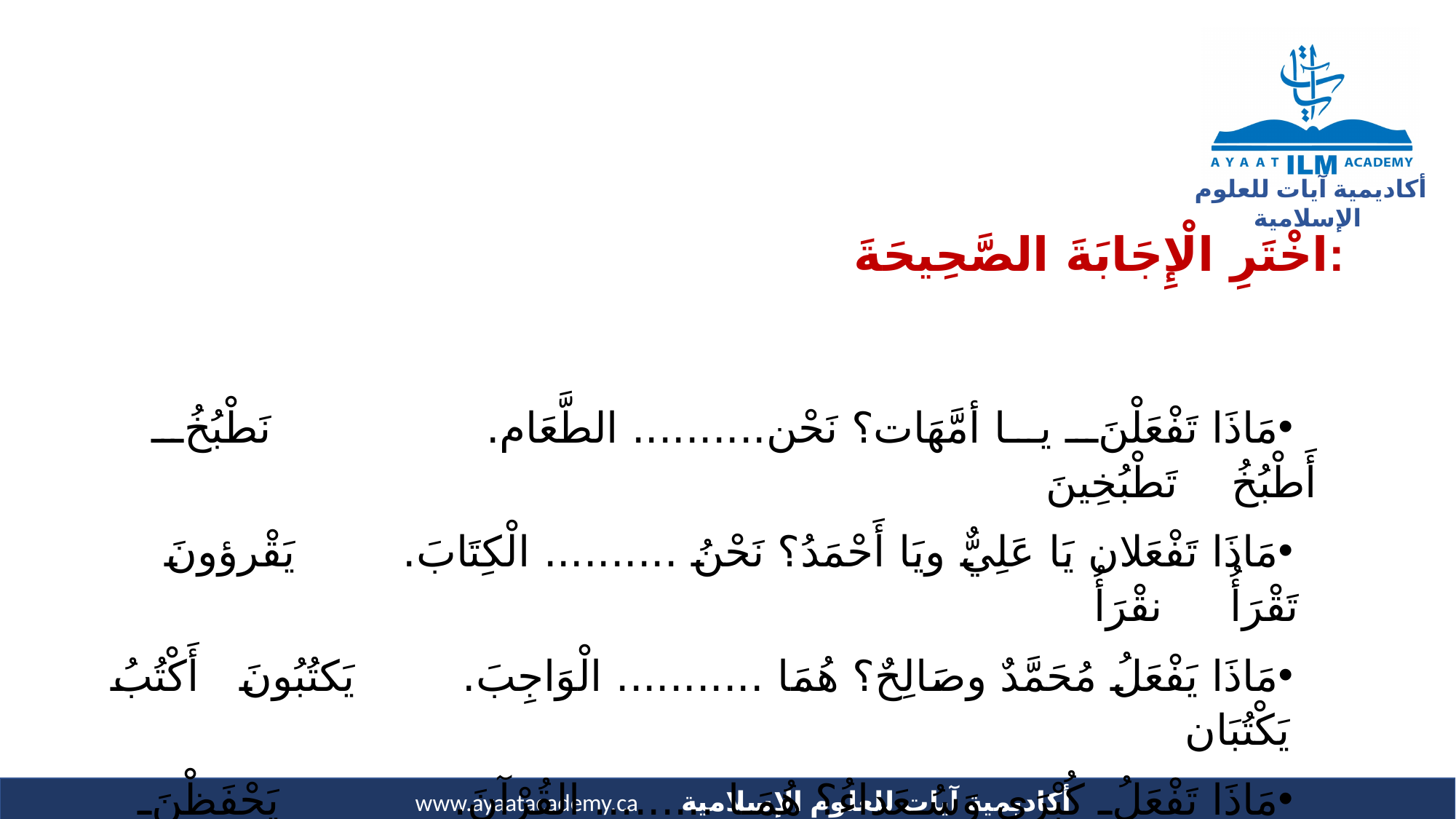

# اخْتَرِ الْإِجَابَةَ الصَّحِيحَةَ:
مَاذَا تَفْعَلْنَ يا أمَّهَات؟ نَحْن.......... الطَّعَام.                نَطْبُخُ    أَطْبُخُ    تَطْبُخِينَ
مَاذَا تَفْعَلان يَا عَلِيٌّ ويَا أَحْمَدُ؟ نَحْنُ .......... الْكِتَابَ.        يَقْرؤونَ      تَقْرَأُ     نقْرَأُ
مَاذَا يَفْعَلُ مُحَمَّدٌ وصَالِحٌ؟ هُمَا ........... الْوَاجِبَ.        يَكتُبُونَ   أَكْتُبُ   يَكْتُبَان
مَاذَا تَفْعَلُ كُبْرَى وَسُعَداءُ؟ هُمَا ......... القُرْآنَ.             يَحْفَظْنَ   تَحْفَظَانِ   أَحْفَظُ